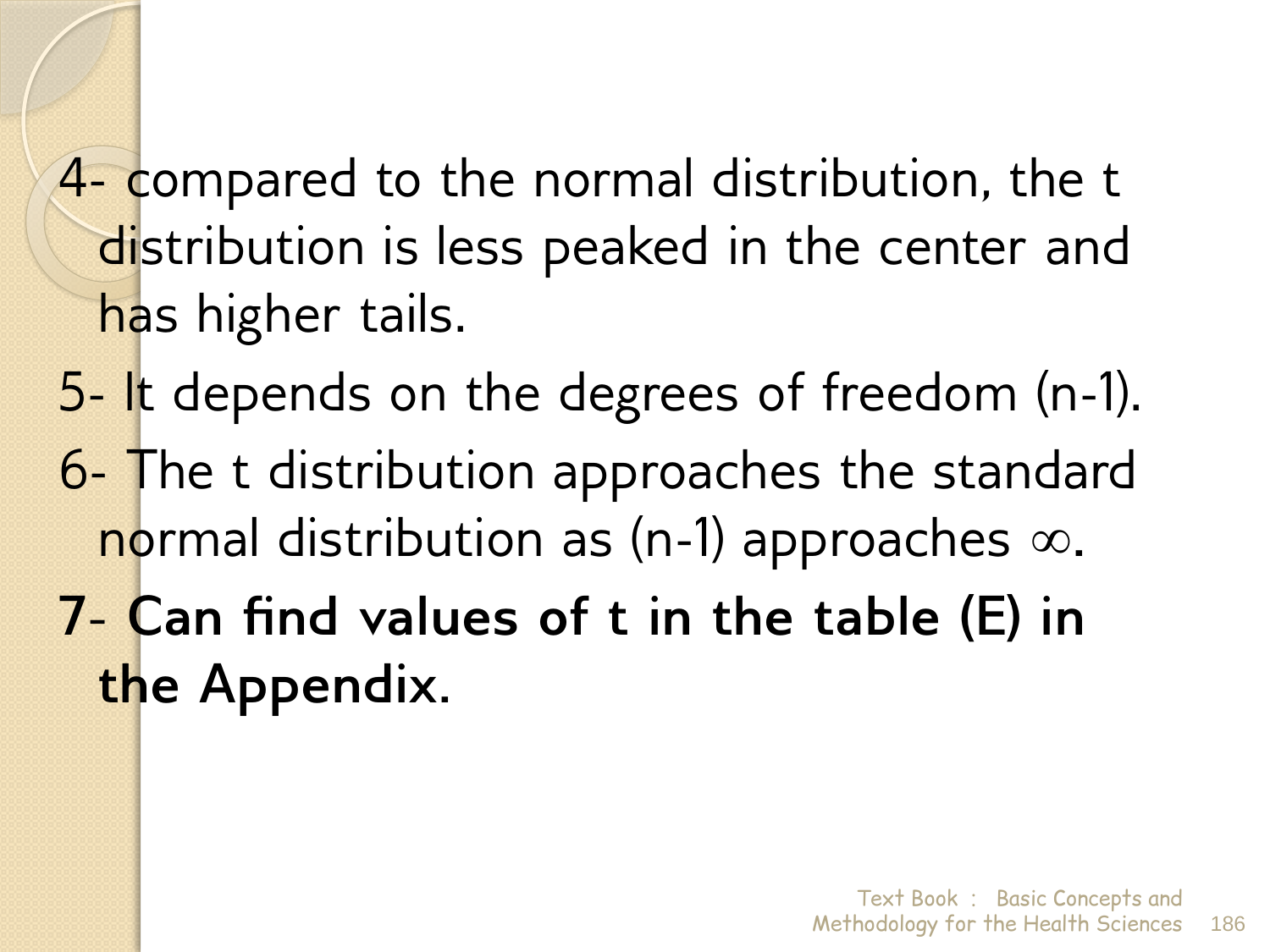

4- compared to the normal distribution, the t distribution is less peaked in the center and has higher tails.
5- It depends on the degrees of freedom (n-1).
6- The t distribution approaches the standard normal distribution as (n-1) approaches ∞.
7- Can find values of t in the table (E) in the Appendix.

Text Book  :   Basic Concepts and Methodology for the Health Sciences
186